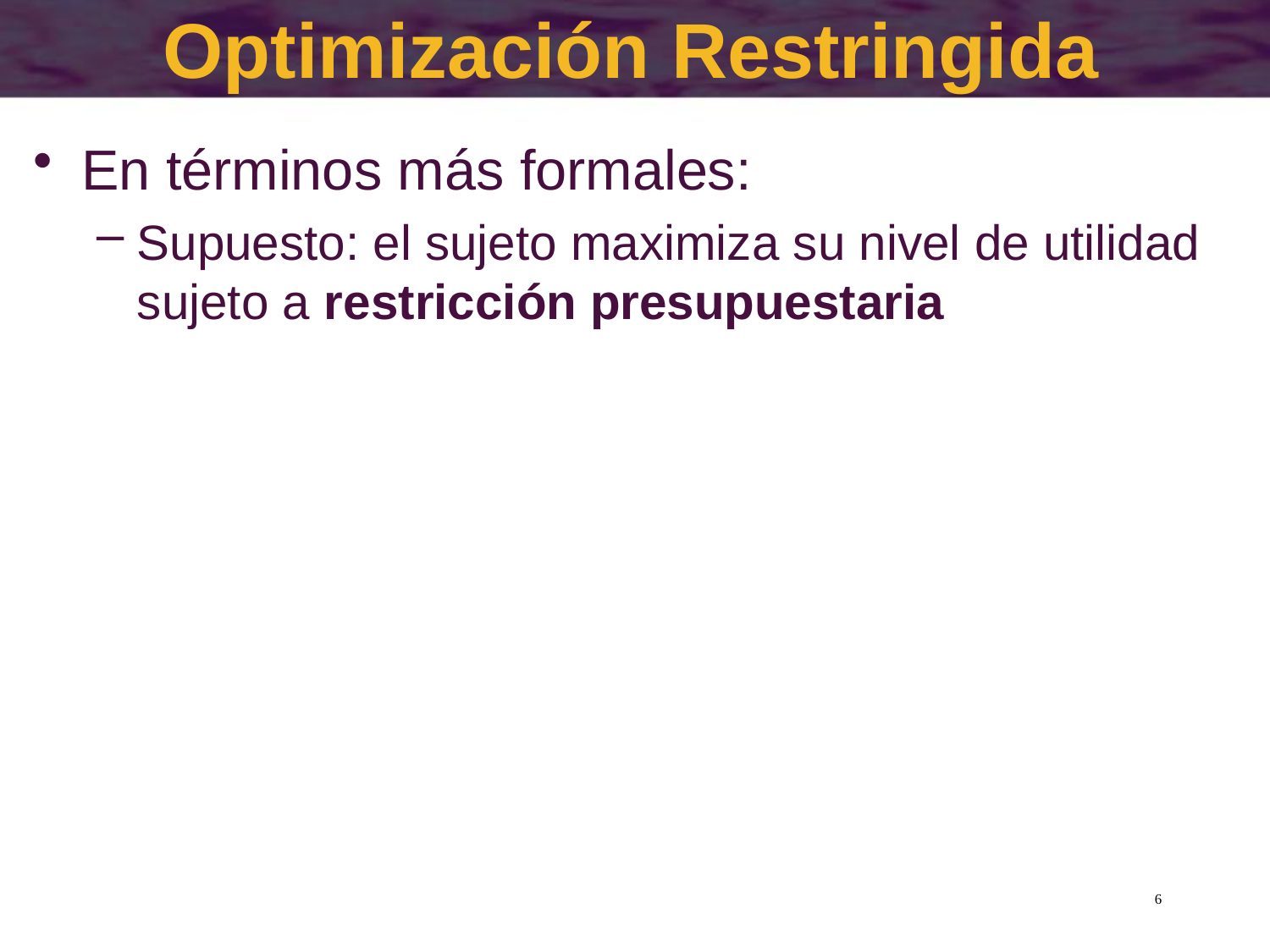

# Optimización Restringida
En términos más formales:
Supuesto: el sujeto maximiza su nivel de utilidad sujeto a restricción presupuestaria
6